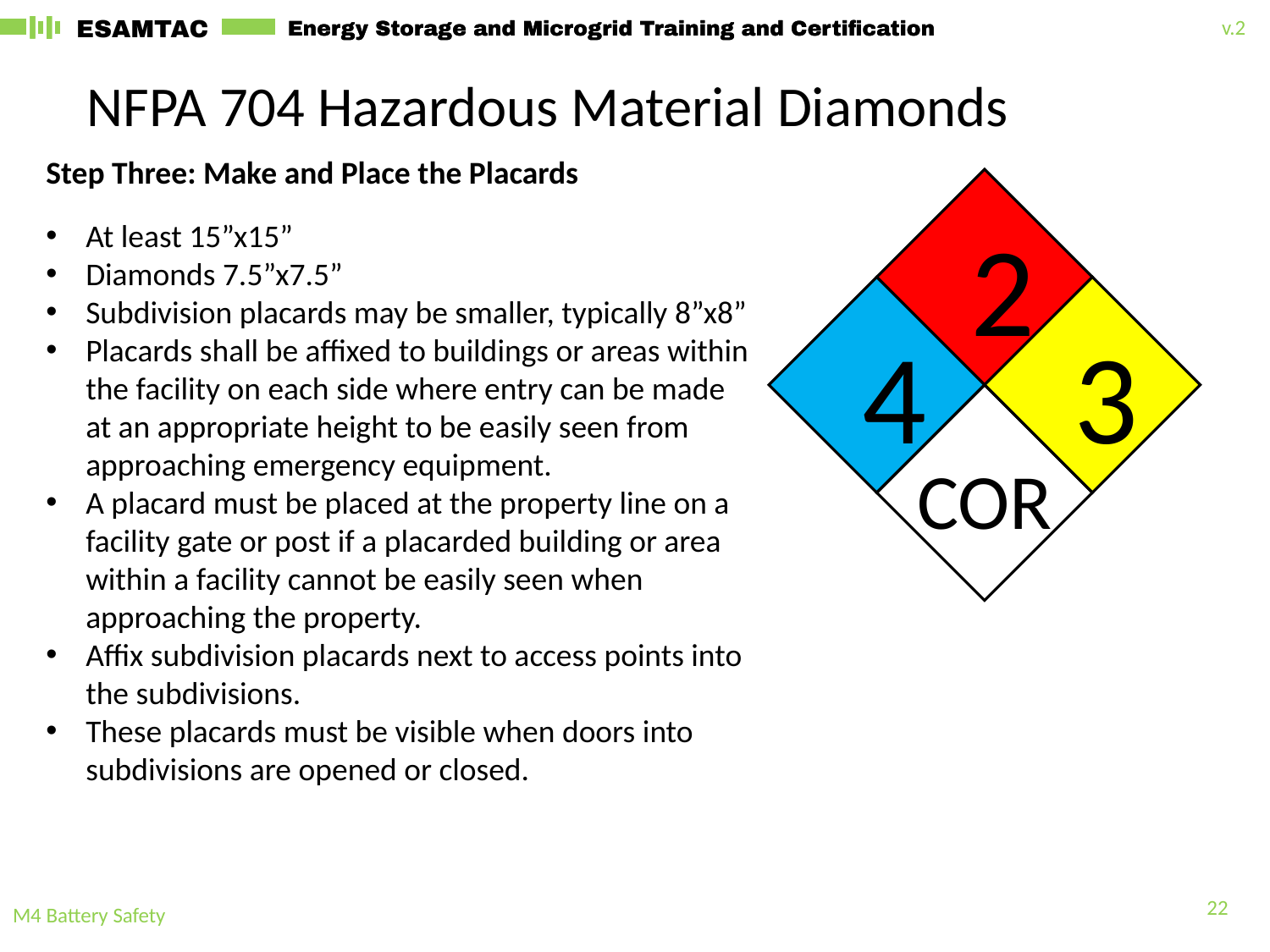

# NFPA 704 Hazardous Material Diamonds
Step Three: Make and Place the Placards

At least 15”x15”
Diamonds 7.5”x7.5”
Subdivision placards may be smaller, typically 8”x8”
Placards shall be affixed to buildings or areas within the facility on each side where entry can be made at an appropriate height to be easily seen from approaching emergency equipment.
A placard must be placed at the property line on a facility gate or post if a placarded building or area within a facility cannot be easily seen when approaching the property.
Affix subdivision placards next to access points into the subdivisions.
These placards must be visible when doors into subdivisions are opened or closed.

2
4
3
COR
22
M4 Battery Safety